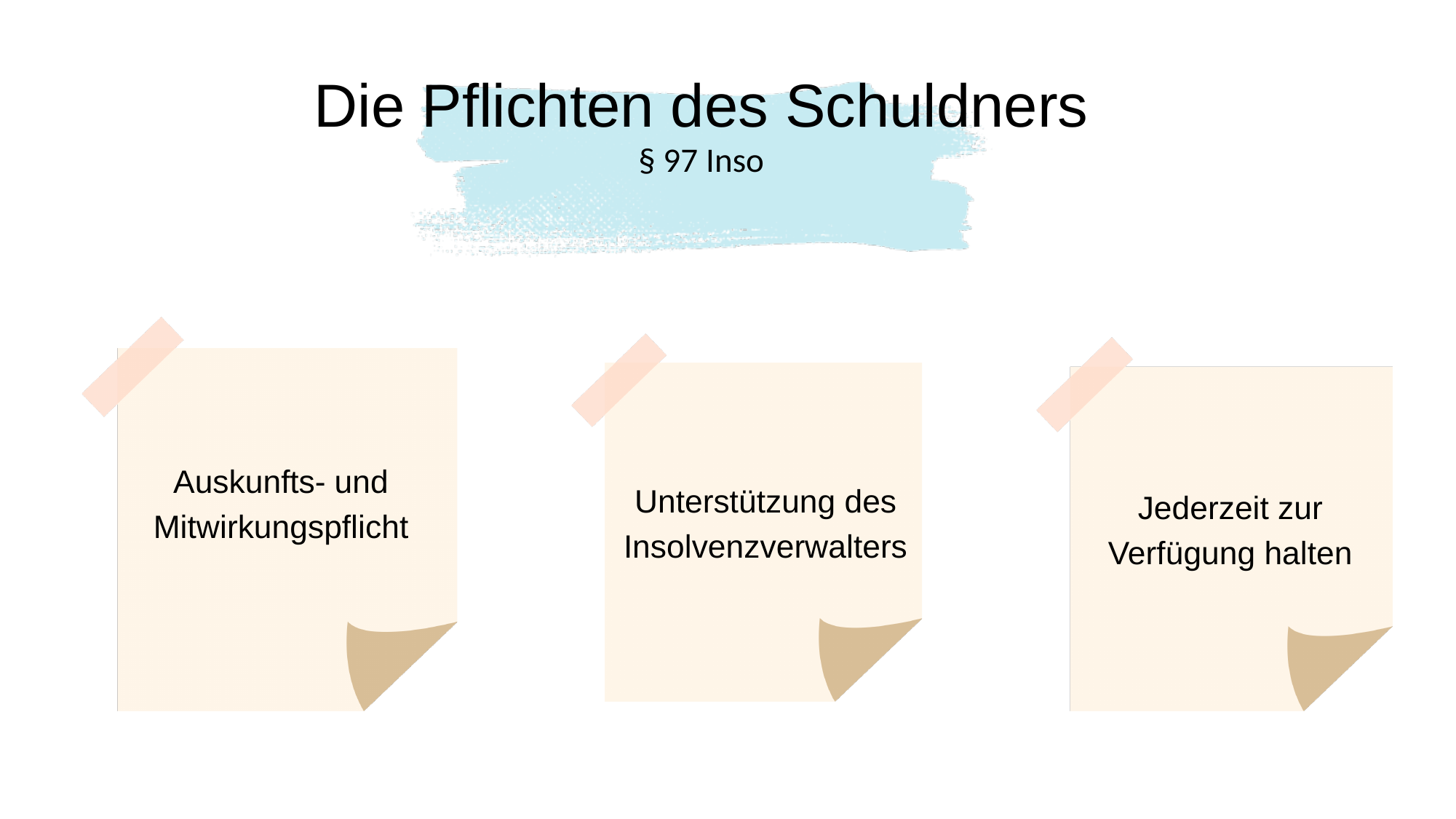

Die Pflichten des Schuldners

§ 97 Inso

Auskunfts- und Mitwirkungspflicht

Unterstützung des Insolvenzverwalters
Jederzeit zur Verfügung halten